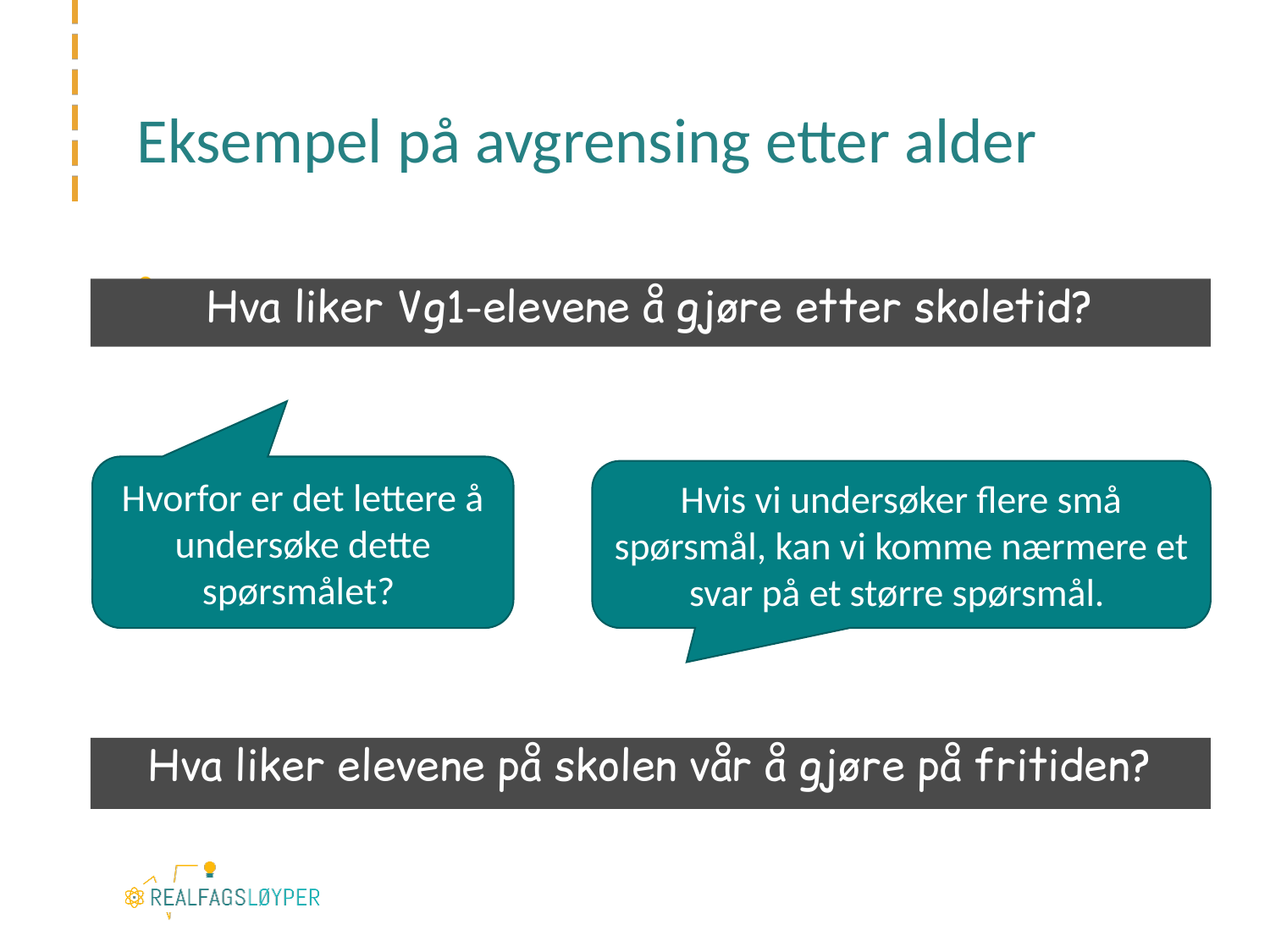

# Eksempel på avgrensing etter alder

Hva liker Vg1-elevene å gjøre etter skoletid?
Hvorfor er det lettere å undersøke dette spørsmålet?
Hvis vi undersøker flere små spørsmål, kan vi komme nærmere et svar på et større spørsmål.
Hva liker elevene på skolen vår å gjøre på fritiden?